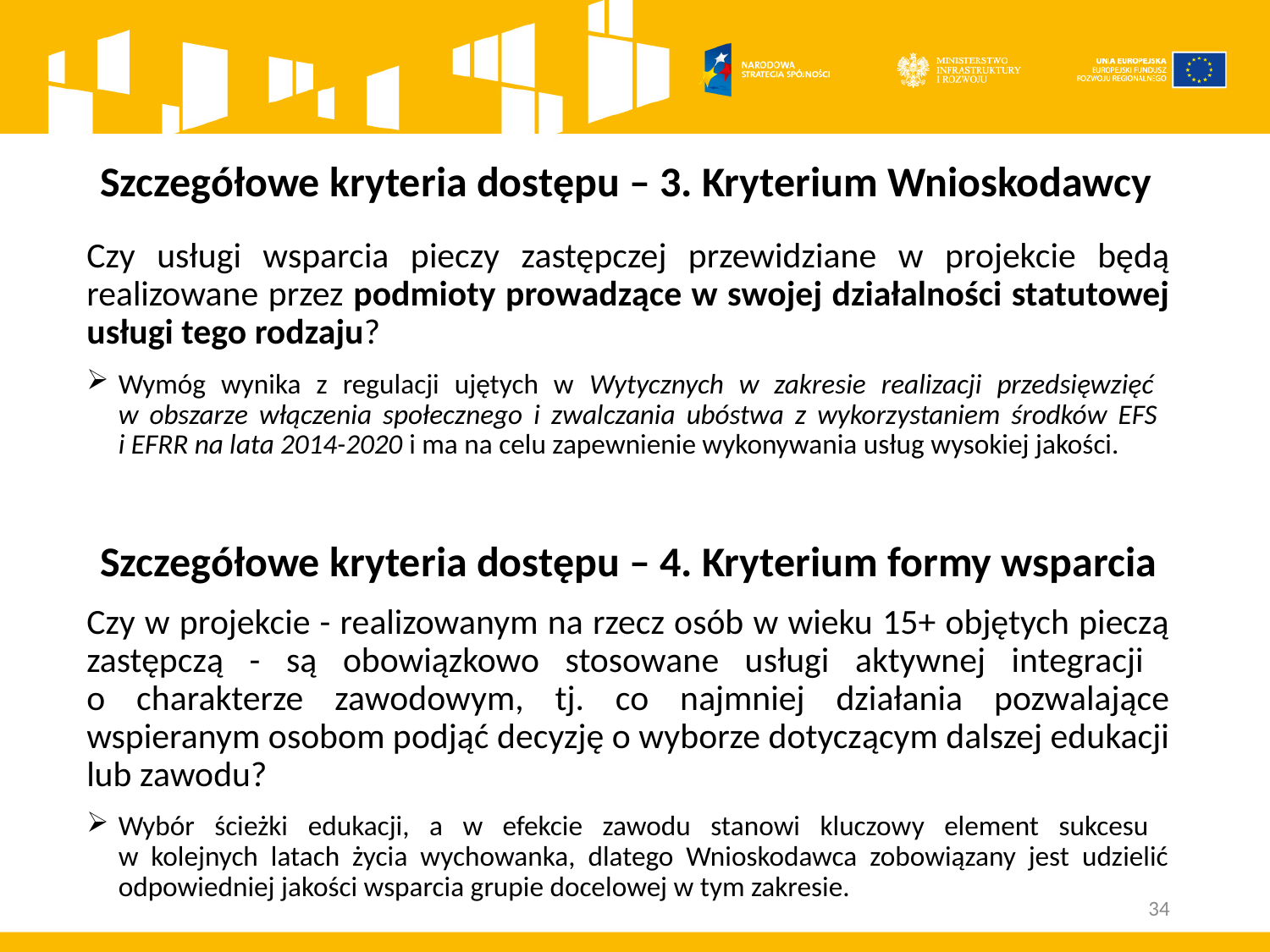

# Szczegółowe kryteria dostępu – 3. Kryterium Wnioskodawcy
Czy usługi wsparcia pieczy zastępczej przewidziane w projekcie będą realizowane przez podmioty prowadzące w swojej działalności statutowej usługi tego rodzaju?
Wymóg wynika z regulacji ujętych w Wytycznych w zakresie realizacji przedsięwzięć
w obszarze włączenia społecznego i zwalczania ubóstwa z wykorzystaniem środków EFS
i EFRR na lata 2014-2020 i ma na celu zapewnienie wykonywania usług wysokiej jakości.
Szczegółowe kryteria dostępu – 4. Kryterium formy wsparcia
Czy w projekcie - realizowanym na rzecz osób w wieku 15+ objętych pieczą zastępczą - są obowiązkowo stosowane usługi aktywnej integracji
o charakterze zawodowym, tj. co najmniej działania pozwalające wspieranym osobom podjąć decyzję o wyborze dotyczącym dalszej edukacji lub zawodu?
Wybór ścieżki edukacji, a w efekcie zawodu stanowi kluczowy element sukcesu
w kolejnych latach życia wychowanka, dlatego Wnioskodawca zobowiązany jest udzielić odpowiedniej jakości wsparcia grupie docelowej w tym zakresie.
34